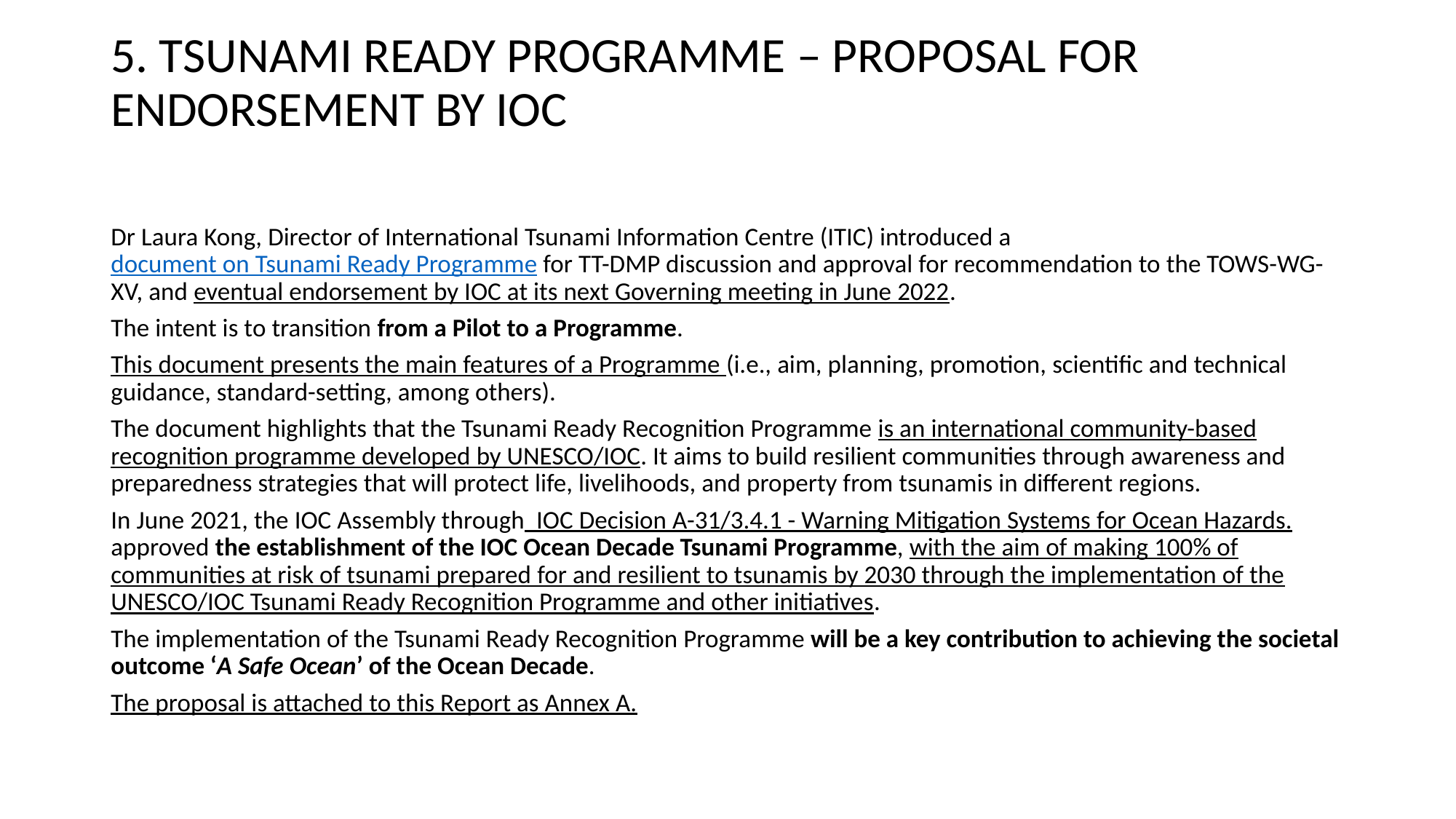

# 5. TSUNAMI READY PROGRAMME – PROPOSAL FOR ENDORSEMENT BY IOC
Dr Laura Kong, Director of International Tsunami Information Centre (ITIC) introduced a document on Tsunami Ready Programme for TT-DMP discussion and approval for recommendation to the TOWS-WG-XV, and eventual endorsement by IOC at its next Governing meeting in June 2022.
The intent is to transition from a Pilot to a Programme.
This document presents the main features of a Programme (i.e., aim, planning, promotion, scientific and technical guidance, standard-setting, among others).
The document highlights that the Tsunami Ready Recognition Programme is an international community-based recognition programme developed by UNESCO/IOC. It aims to build resilient communities through awareness and preparedness strategies that will protect life, livelihoods, and property from tsunamis in different regions.
In June 2021, the IOC Assembly through  IOC Decision A-31/3.4.1 - Warning Mitigation Systems for Ocean Hazards. approved the establishment of the IOC Ocean Decade Tsunami Programme, with the aim of making 100% of communities at risk of tsunami prepared for and resilient to tsunamis by 2030 through the implementation of the UNESCO/IOC Tsunami Ready Recognition Programme and other initiatives.
The implementation of the Tsunami Ready Recognition Programme will be a key contribution to achieving the societal outcome ‘A Safe Ocean’ of the Ocean Decade.
The proposal is attached to this Report as Annex A.